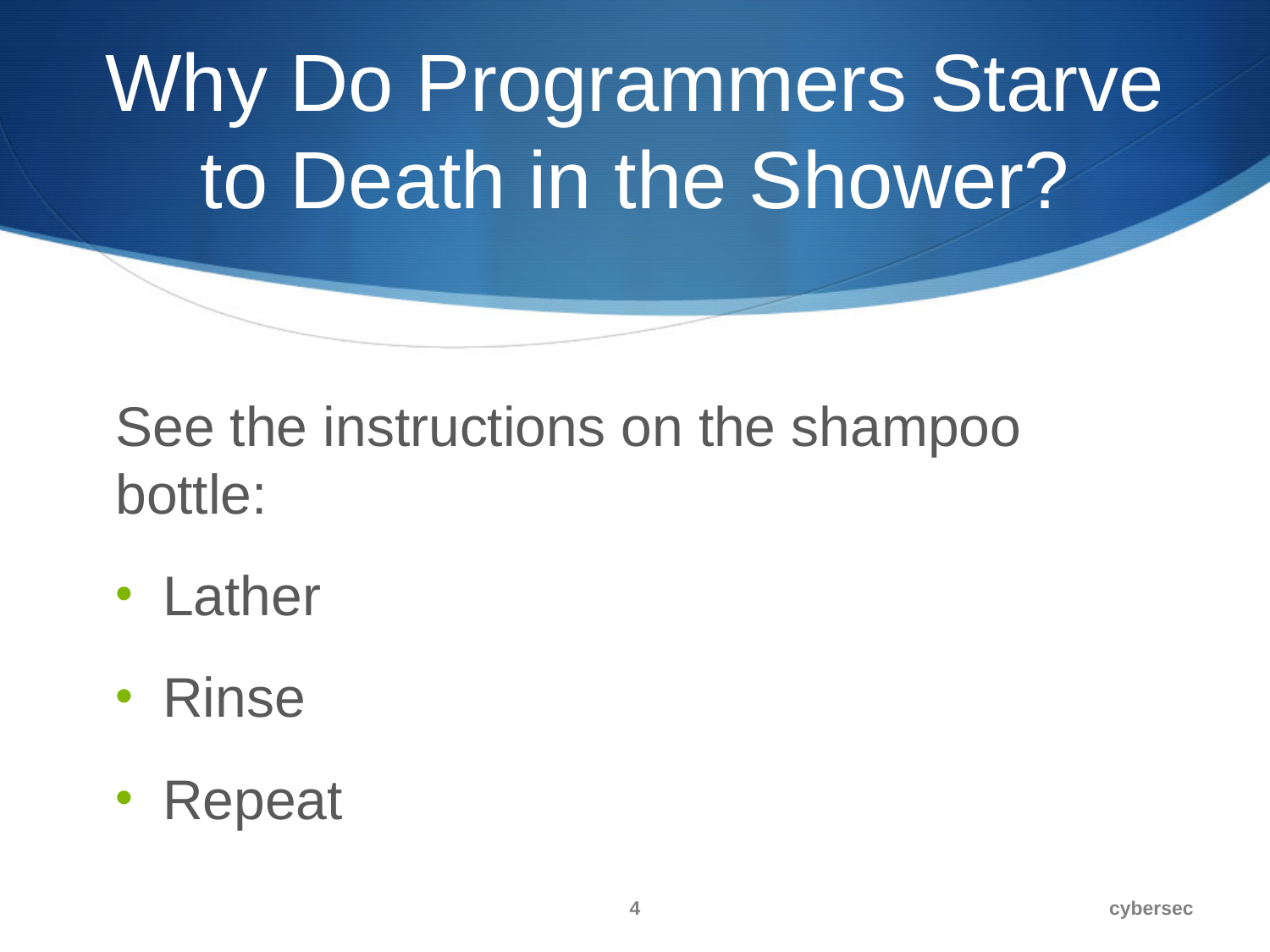

# Why Do Programmers Starve to Death in the Shower?
See the instructions on the shampoo bottle:
Lather
Rinse
Repeat
4
cybersec